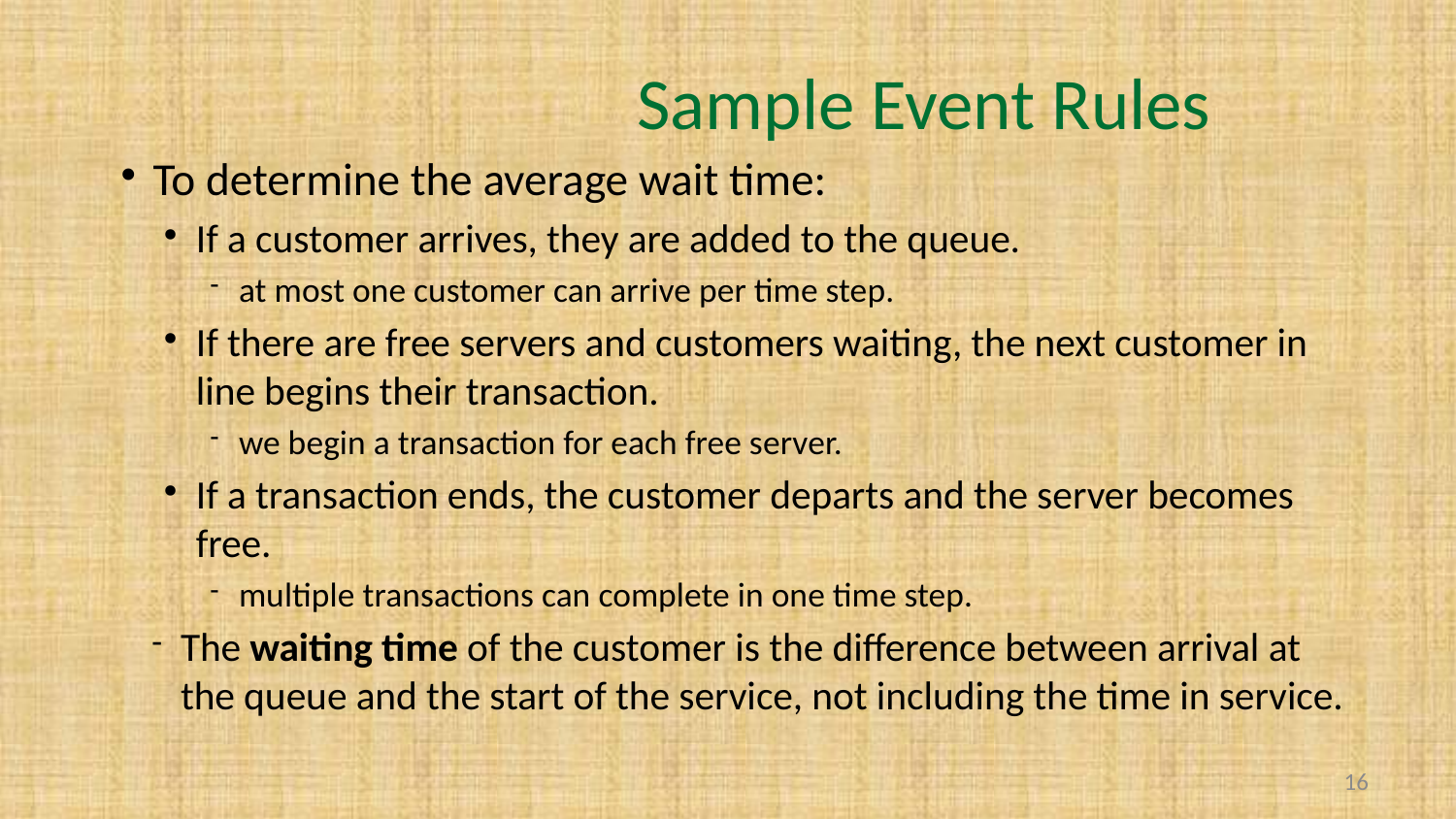

# Sample Event Rules
To determine the average wait time:
If a customer arrives, they are added to the queue.
at most one customer can arrive per time step.
If there are free servers and customers waiting, the next customer in line begins their transaction.
we begin a transaction for each free server.
If a transaction ends, the customer departs and the server becomes free.
multiple transactions can complete in one time step.
The waiting time of the customer is the difference between arrival at the queue and the start of the service, not including the time in service.
16